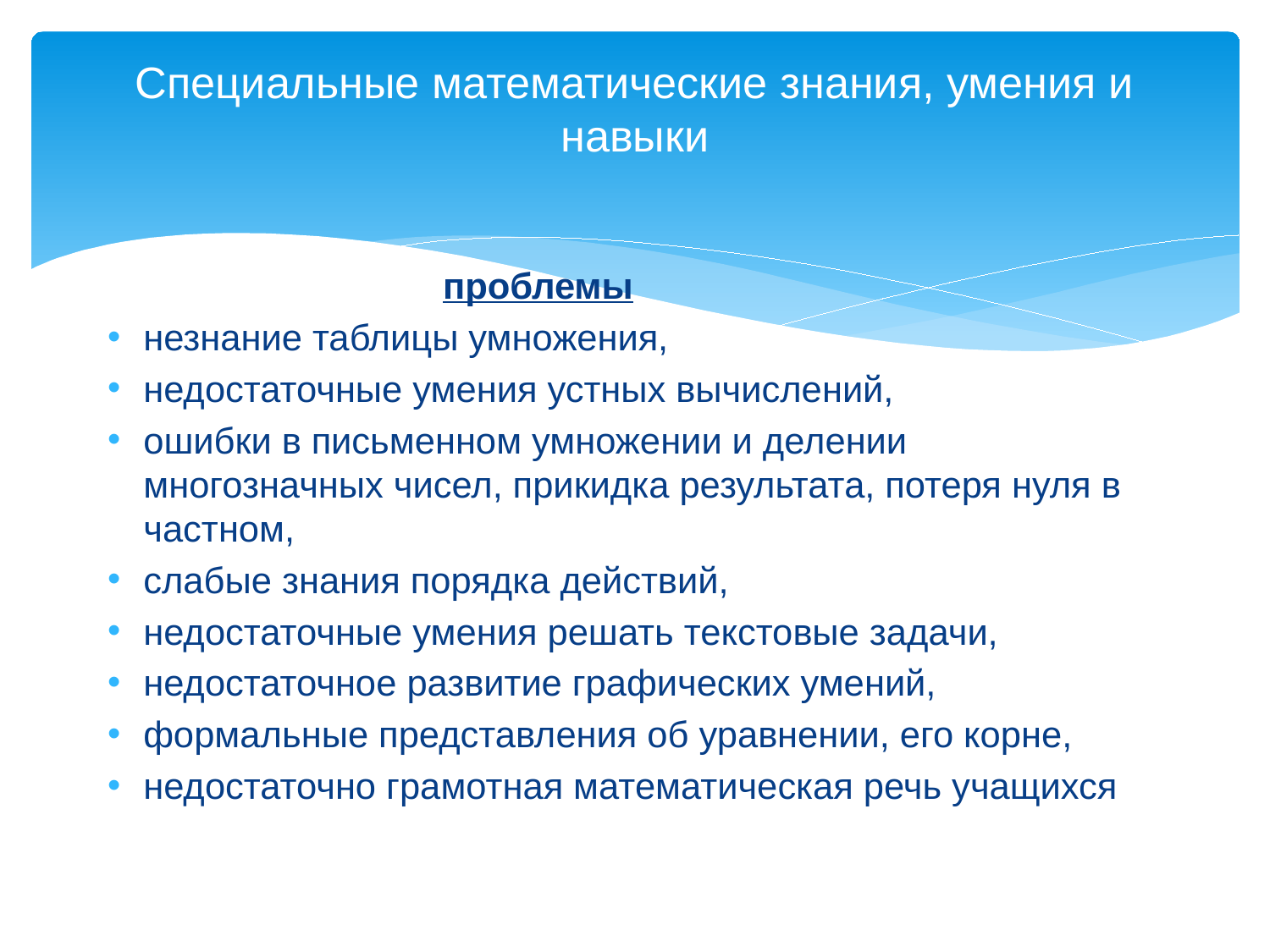

# Специальные математические знания, умения и навыки
                                 проблемы
незнание таблицы умножения,
недостаточные умения устных вычислений,
ошибки в письменном умножении и делении многозначных чисел, прикидка результата, потеря нуля в частном,
слабые знания порядка действий,
недостаточные умения решать текстовые задачи,
недостаточное развитие графических умений,
формальные представления об уравнении, его корне,
недостаточно грамотная математическая речь учащихся